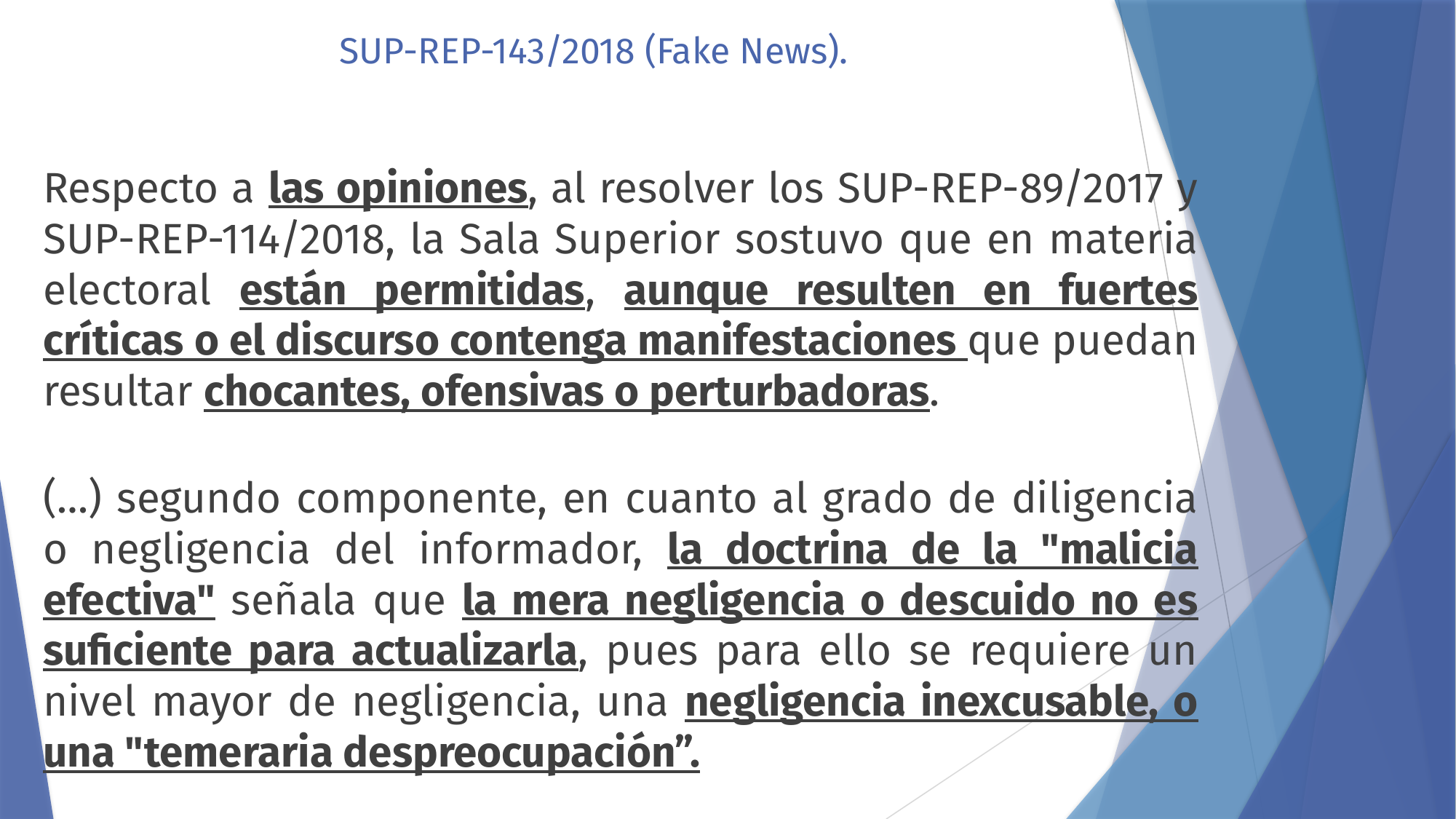

# SUP-REP-143/2018 (Fake News).

Respecto a las opiniones, al resolver los SUP-REP-89/2017 y SUP-REP-114/2018, la Sala Superior sostuvo que en materia electoral están permitidas, aunque resulten en fuertes críticas o el discurso contenga manifestaciones que puedan resultar chocantes, ofensivas o perturbadoras.

(…) segundo componente, en cuanto al grado de diligencia o negligencia del informador, la doctrina de la "malicia efectiva" señala que la mera negligencia o descuido no es suficiente para actualizarla, pues para ello se requiere un nivel mayor de negligencia, una negligencia inexcusable, o una "temeraria despreocupación”.